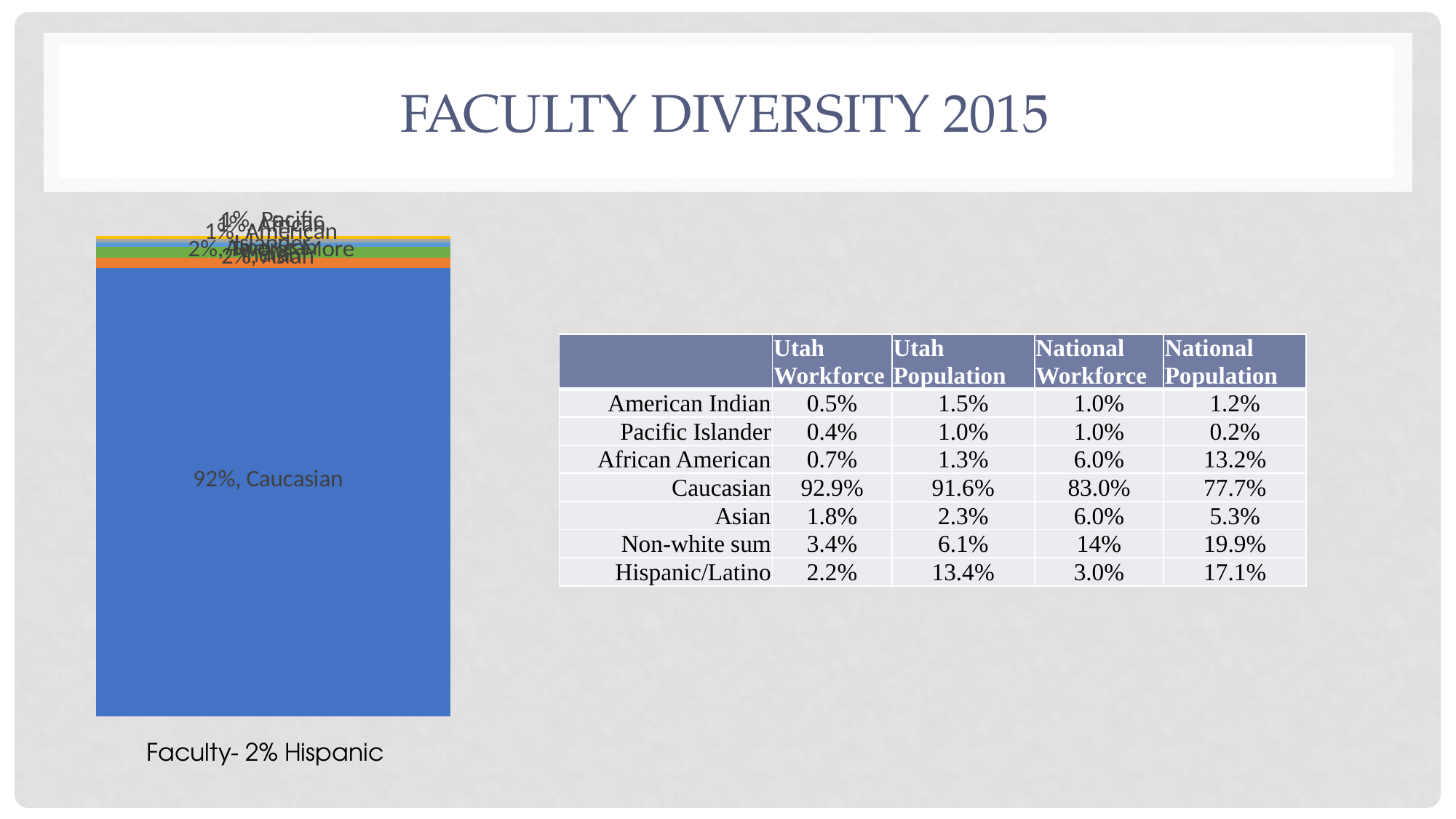

# Faculty Diversity 2015

### Chart

| Category | Caucasian | Asian | Two or More | American Indian | African American | Pacific Islander |
|---|---|---|---|---|---|---|
|  | Utah Workforce | Utah Population | National Workforce | National Population |
| --- | --- | --- | --- | --- |
| American Indian | 0.5% | 1.5% | 1.0% | 1.2% |
| Pacific Islander | 0.4% | 1.0% | 1.0% | 0.2% |
| African American | 0.7% | 1.3% | 6.0% | 13.2% |
| Caucasian | 92.9% | 91.6% | 83.0% | 77.7% |
| Asian | 1.8% | 2.3% | 6.0% | 5.3% |
| Non-white sum | 3.4% | 6.1% | 14% | 19.9% |
| Hispanic/Latino | 2.2% | 13.4% | 3.0% | 17.1% |
Faculty- 2% Hispanic